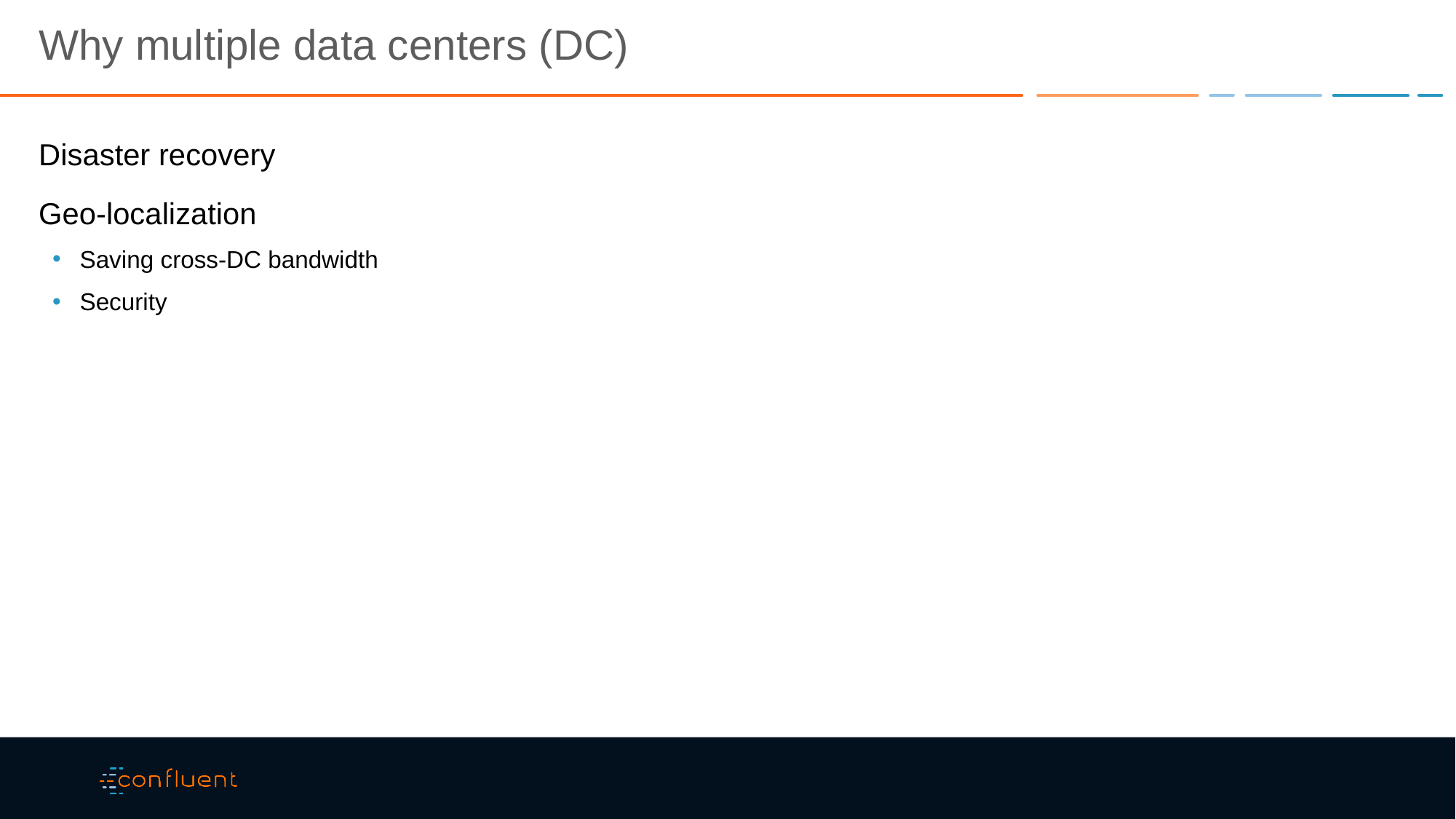

# Why multiple data centers (DC)
Disaster recovery
Geo-localization
Saving cross-DC bandwidth
Security